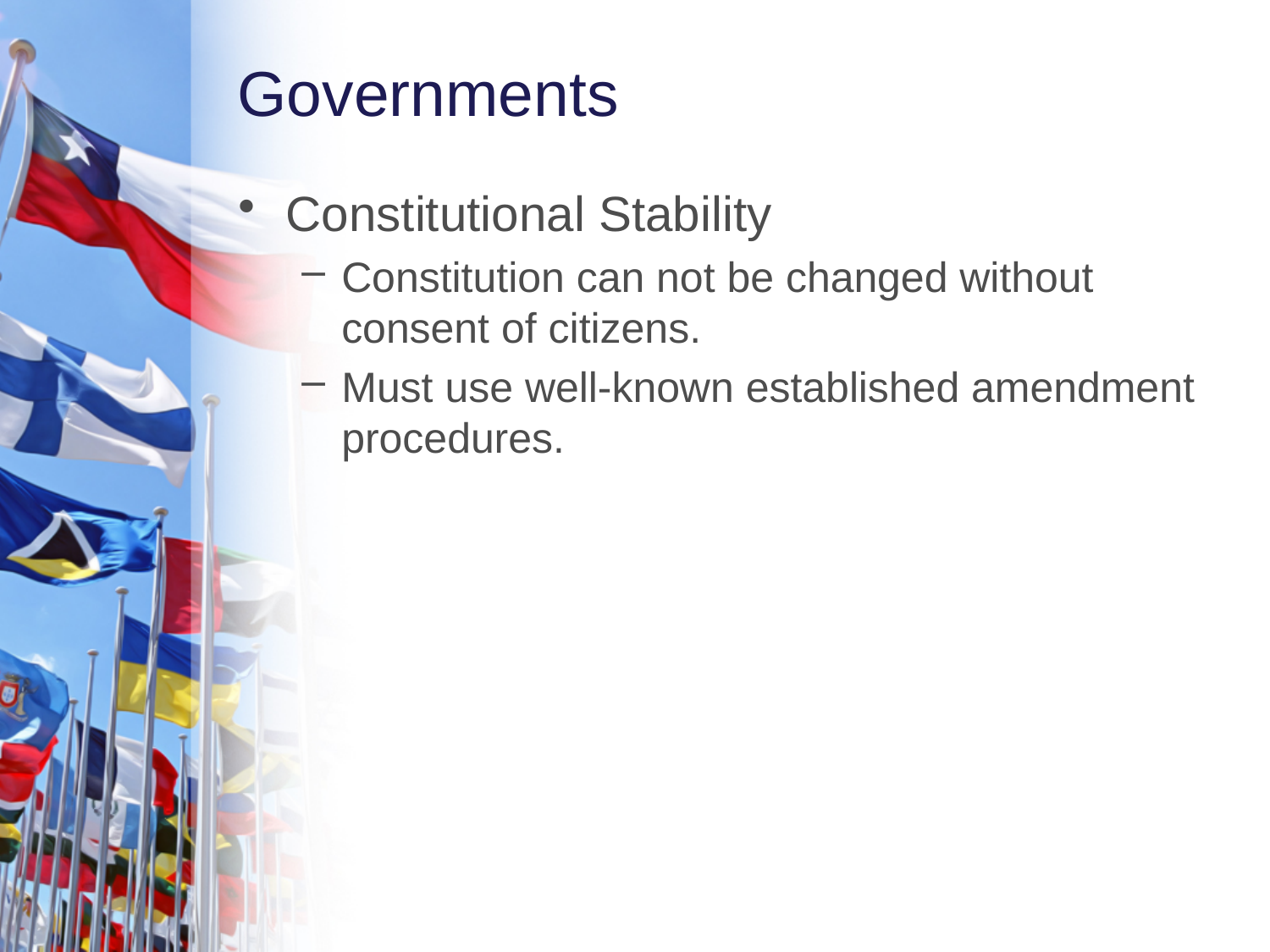

# Governments
Constitutional Stability
Constitution can not be changed without consent of citizens.
Must use well-known established amendment procedures.